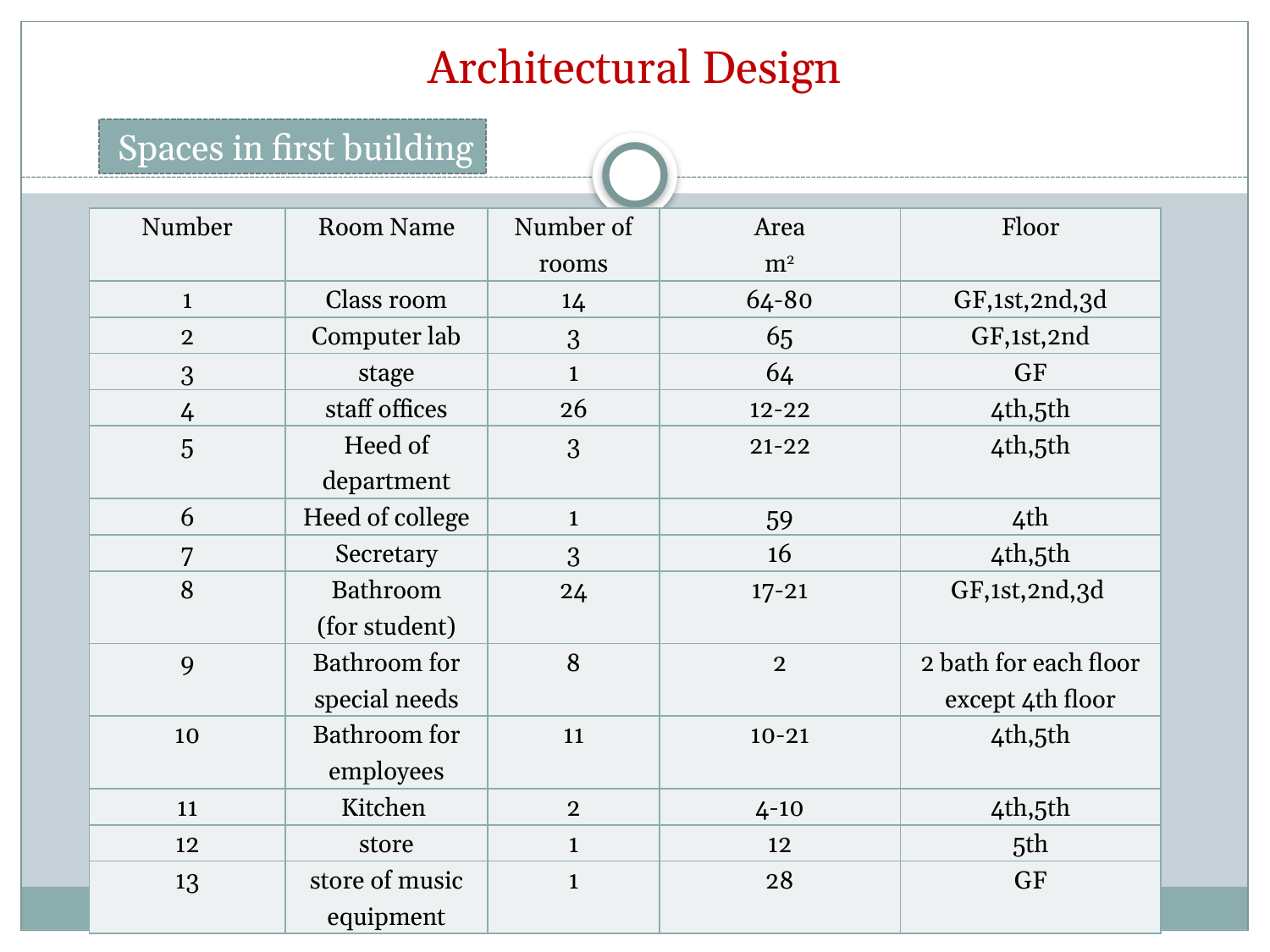

# Architectural Design
Spaces in first building
| Number | Room Name | Number of rooms | Area m2 | Floor |
| --- | --- | --- | --- | --- |
| 1 | Class room | 14 | 64-80 | GF,1st,2nd,3d |
| 2 | Computer lab | 3 | 65 | GF,1st,2nd |
| 3 | stage | 1 | 64 | GF |
| 4 | staff offices | 26 | 12-22 | 4th,5th |
| 5 | Heed of department | 3 | 21-22 | 4th,5th |
| 6 | Heed of college | 1 | 59 | 4th |
| 7 | Secretary | 3 | 16 | 4th,5th |
| 8 | Bathroom (for student) | 24 | 17-21 | GF,1st,2nd,3d |
| 9 | Bathroom for special needs | 8 | 2 | 2 bath for each floor except 4th floor |
| 10 | Bathroom for employees | 11 | 10-21 | 4th,5th |
| 11 | Kitchen | 2 | 4-10 | 4th,5th |
| 12 | store | 1 | 12 | 5th |
| 13 | store of music equipment | 1 | 28 | GF |